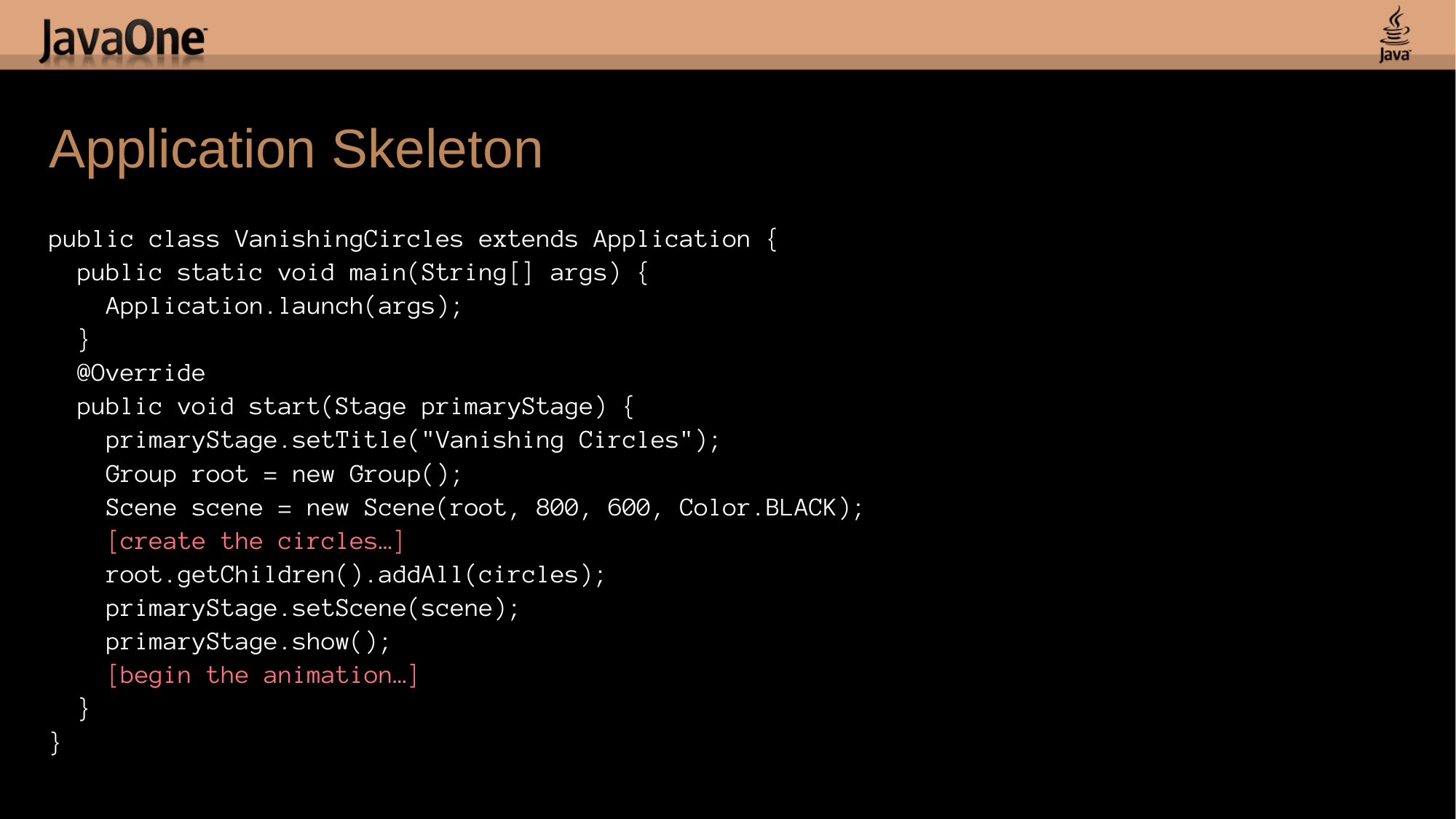

# Application Skeleton
public class VanishingCircles extends Application {
  public static void main(String[] args) {
    Application.launch(args);
  }
  @Override
  public void start(Stage primaryStage) {
    primaryStage.setTitle("Vanishing Circles");
    Group root = new Group();
    Scene scene = new Scene(root, 800, 600, Color.BLACK);
    [create the circles…]
    root.getChildren().addAll(circles);
    primaryStage.setScene(scene);
    primaryStage.show();
    [begin the animation…]
  }
}